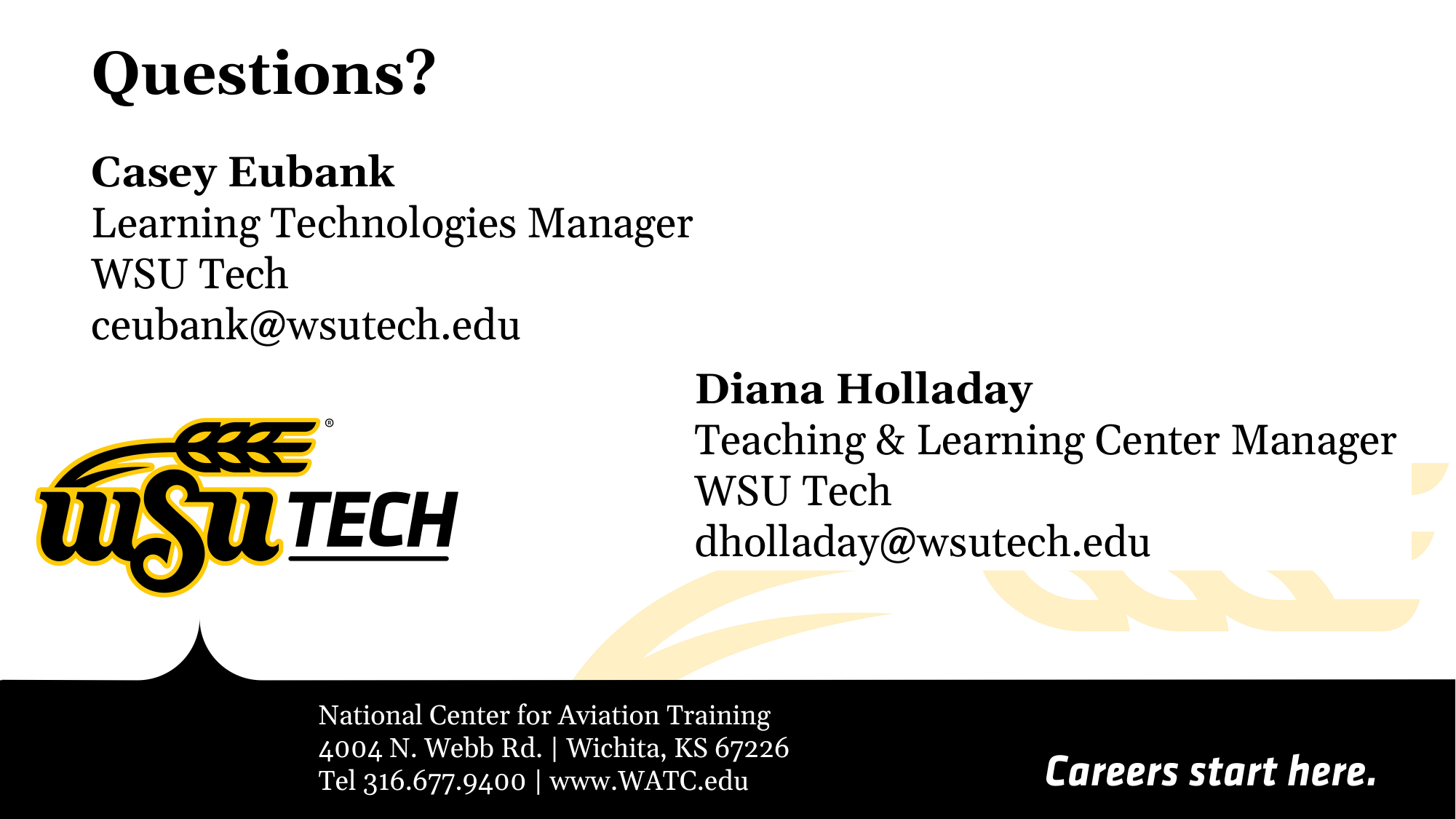

Questions?
Casey Eubank
Learning Technologies Manager
WSU Tech ceubank@wsutech.edu
Diana Holladay
Teaching & Learning Center Manager
WSU Tech
dholladay@wsutech.edu
National Center for Aviation Training
4004 N. Webb Rd. | Wichita, KS 67226
Tel 316.677.9400 | www.WATC.edu